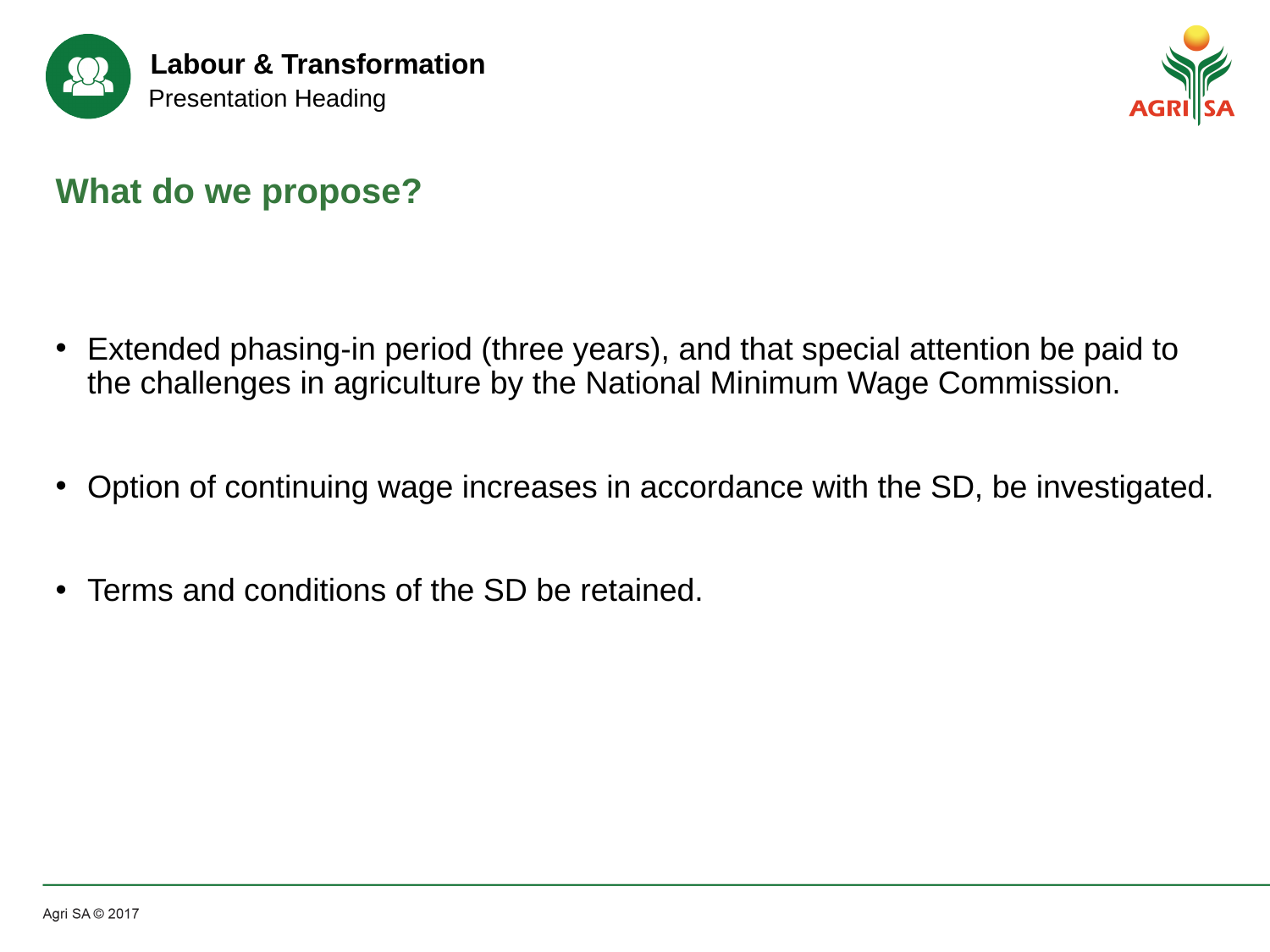

# What do we propose?
Extended phasing-in period (three years), and that special attention be paid to the challenges in agriculture by the National Minimum Wage Commission.

Option of continuing wage increases in accordance with the SD, be investigated.

Terms and conditions of the SD be retained.